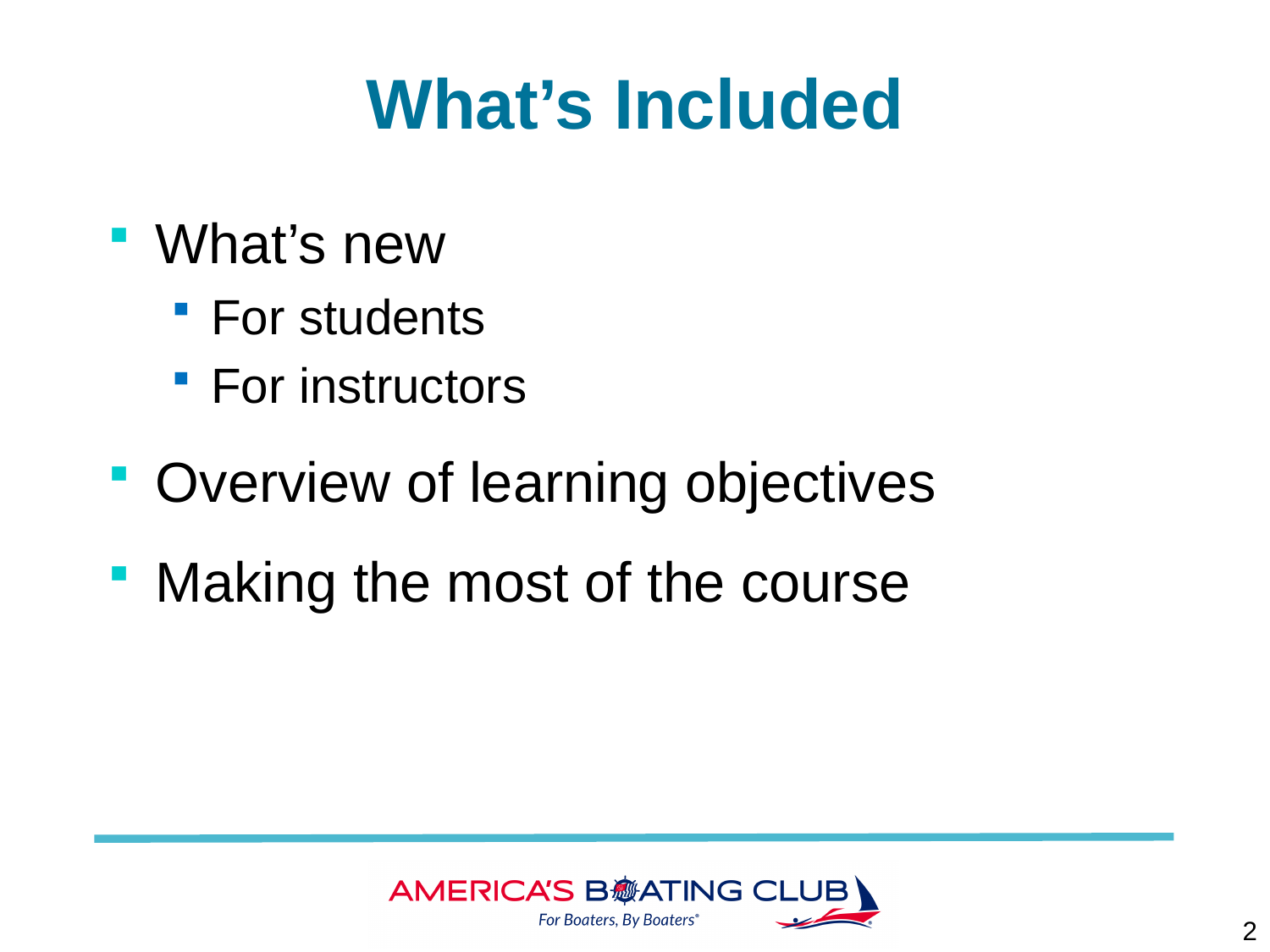

# What’s Included
What’s new
For students
For instructors
Overview of learning objectives
Making the most of the course
2